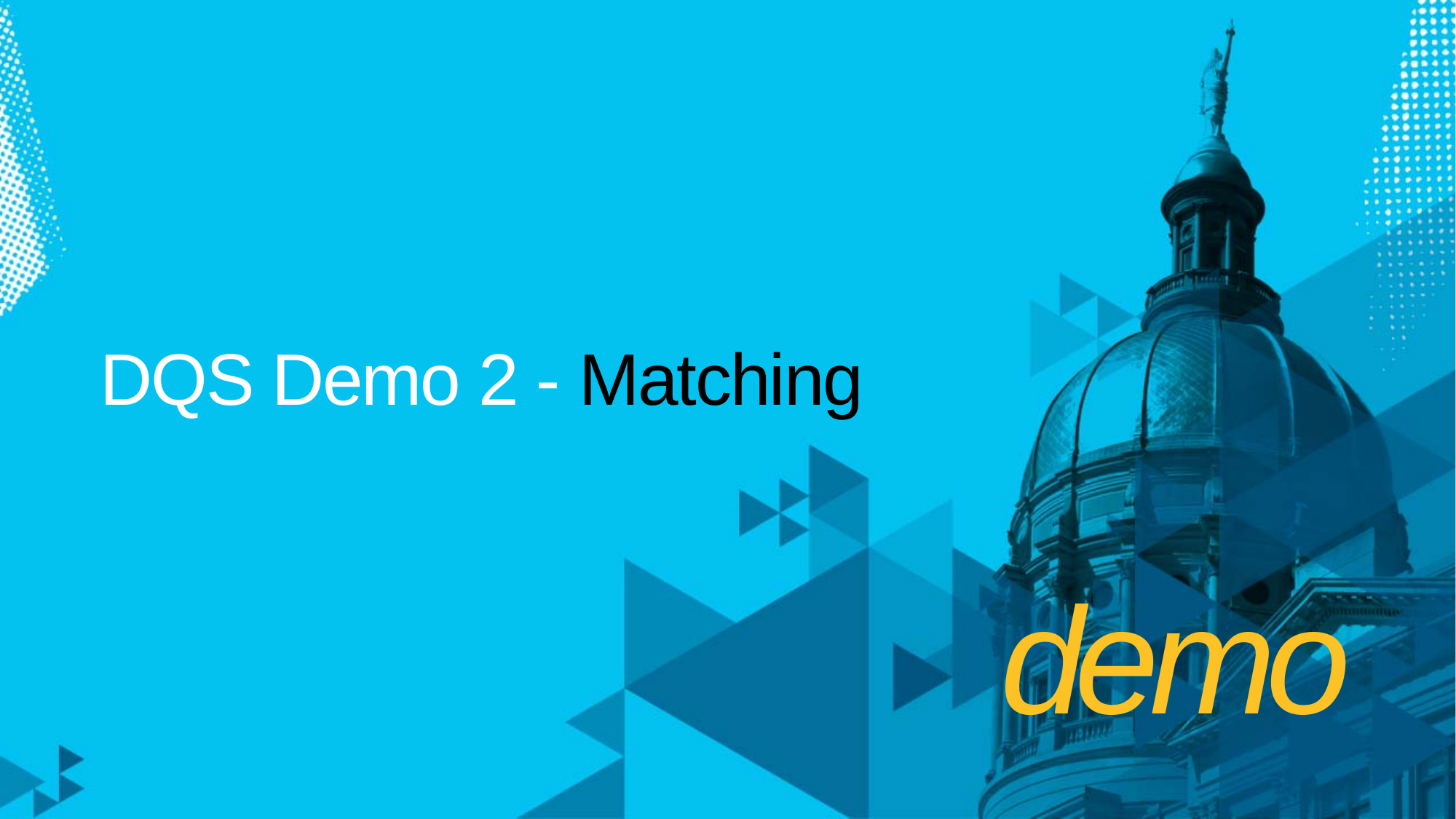

# DQS Demo 2 - Matching
demo